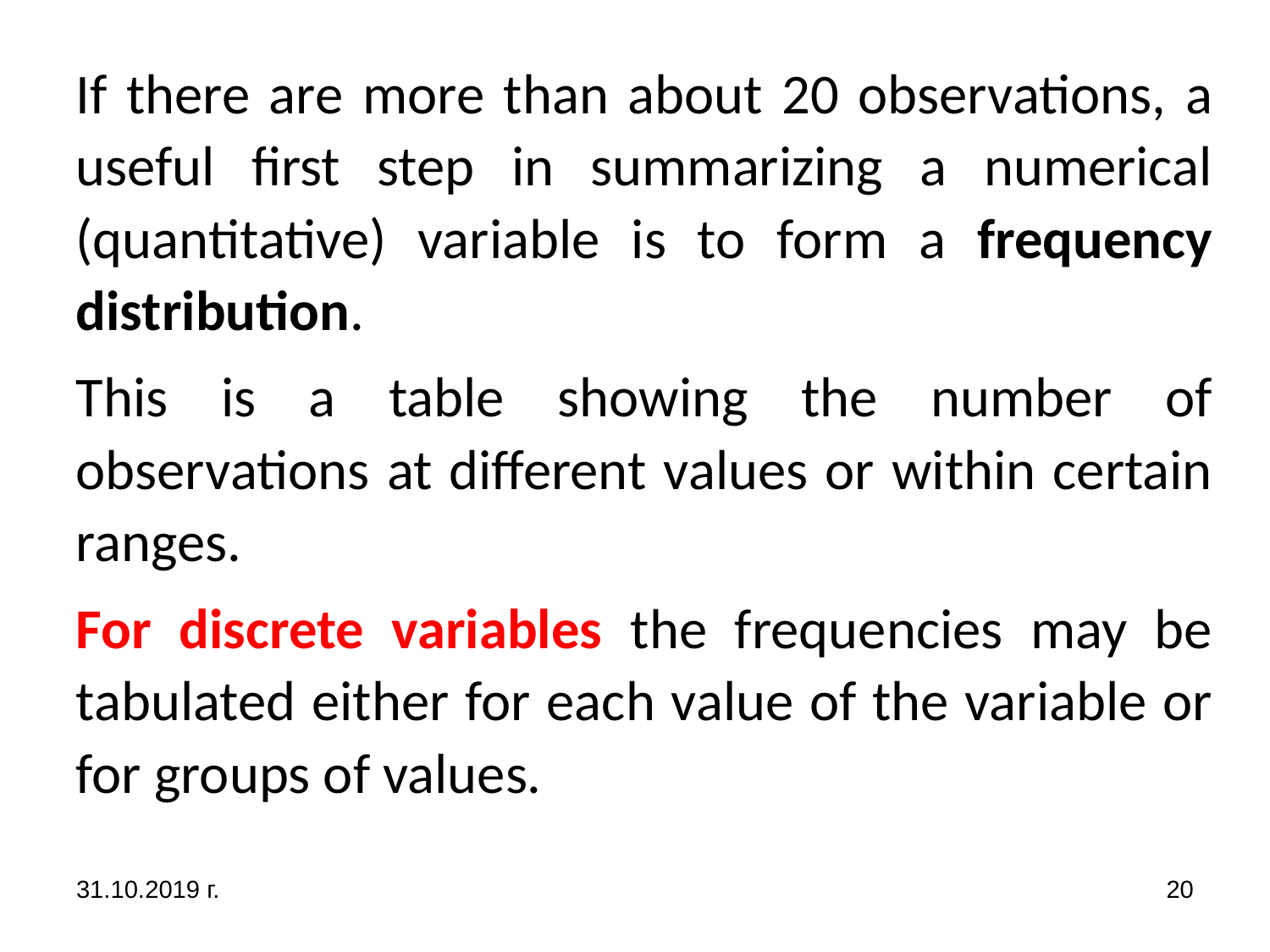

If there are more than about 20 observations, a useful first step in summarizing a numerical (quantitative) variable is to form a frequency distribution.
This is a table showing the number of observations at different values or within certain ranges.
For discrete variables the frequencies may be tabulated either for each value of the variable or for groups of values.
31.10.2019 г.
20